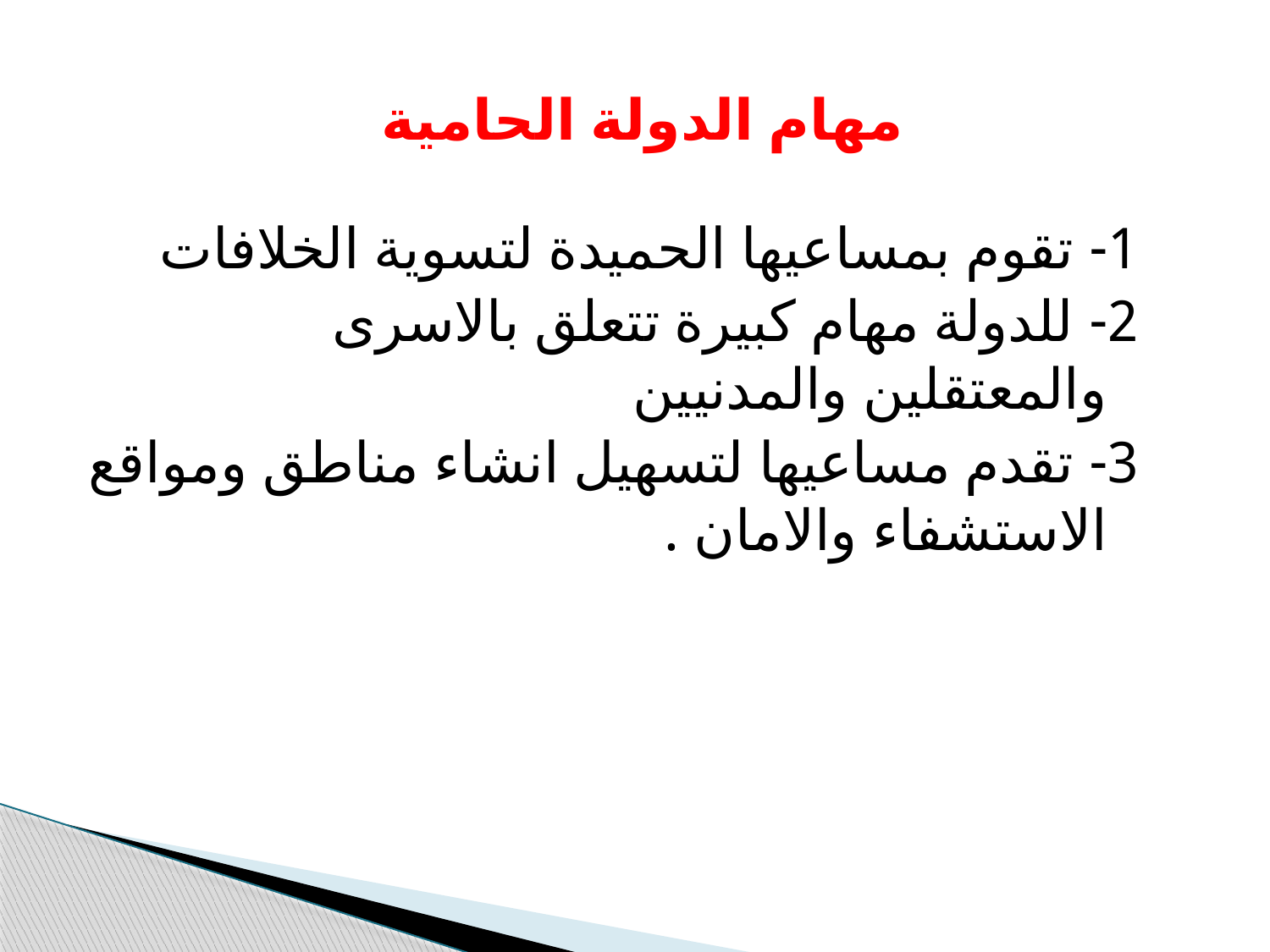

# مهام الدولة الحامية
1- تقوم بمساعيها الحميدة لتسوية الخلافات
2- للدولة مهام كبيرة تتعلق بالاسرى والمعتقلين والمدنيين
3- تقدم مساعيها لتسهيل انشاء مناطق ومواقع الاستشفاء والامان .